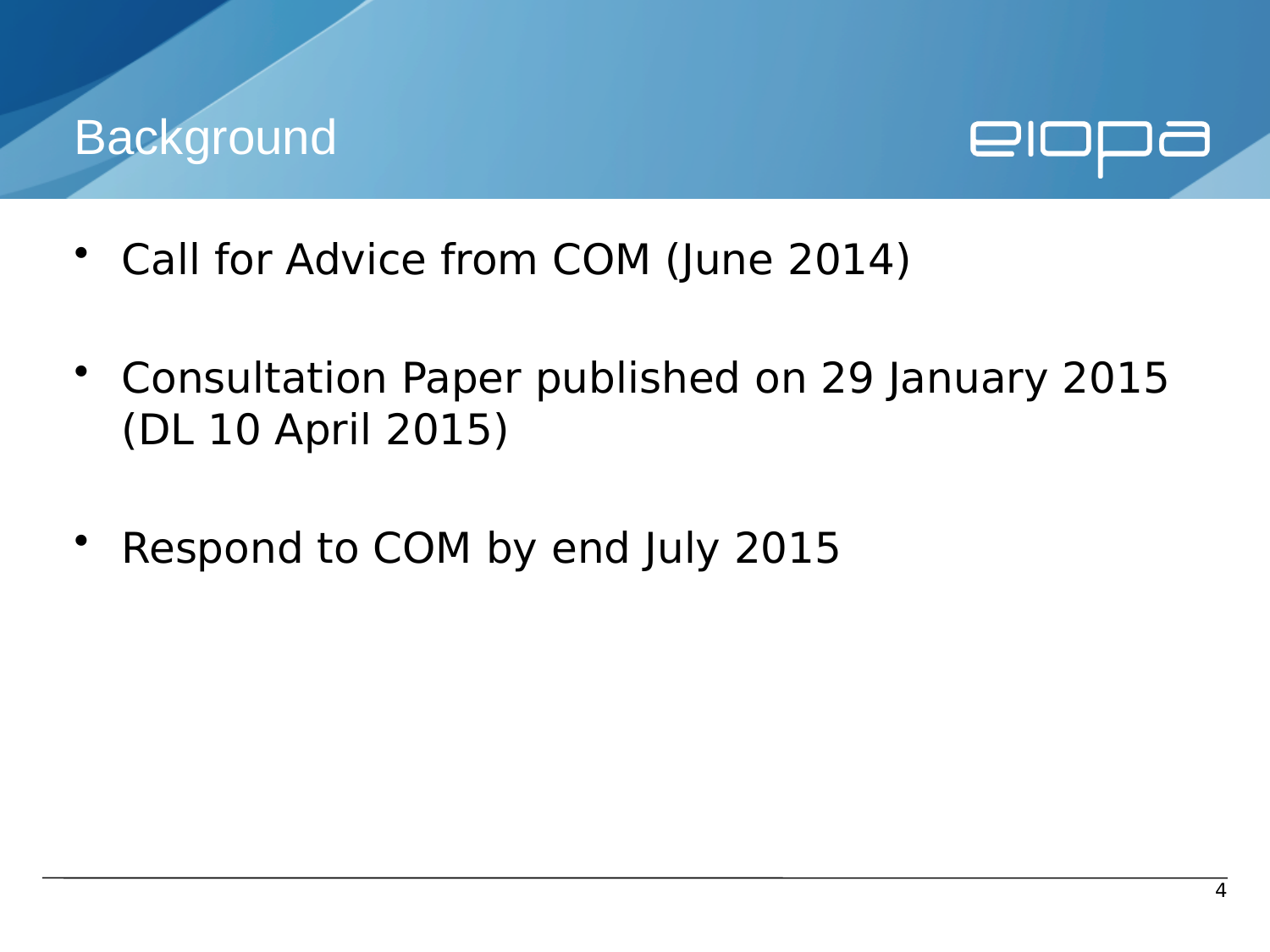

# Background
Call for Advice from COM (June 2014)

Consultation Paper published on 29 January 2015 (DL 10 April 2015)

Respond to COM by end July 2015